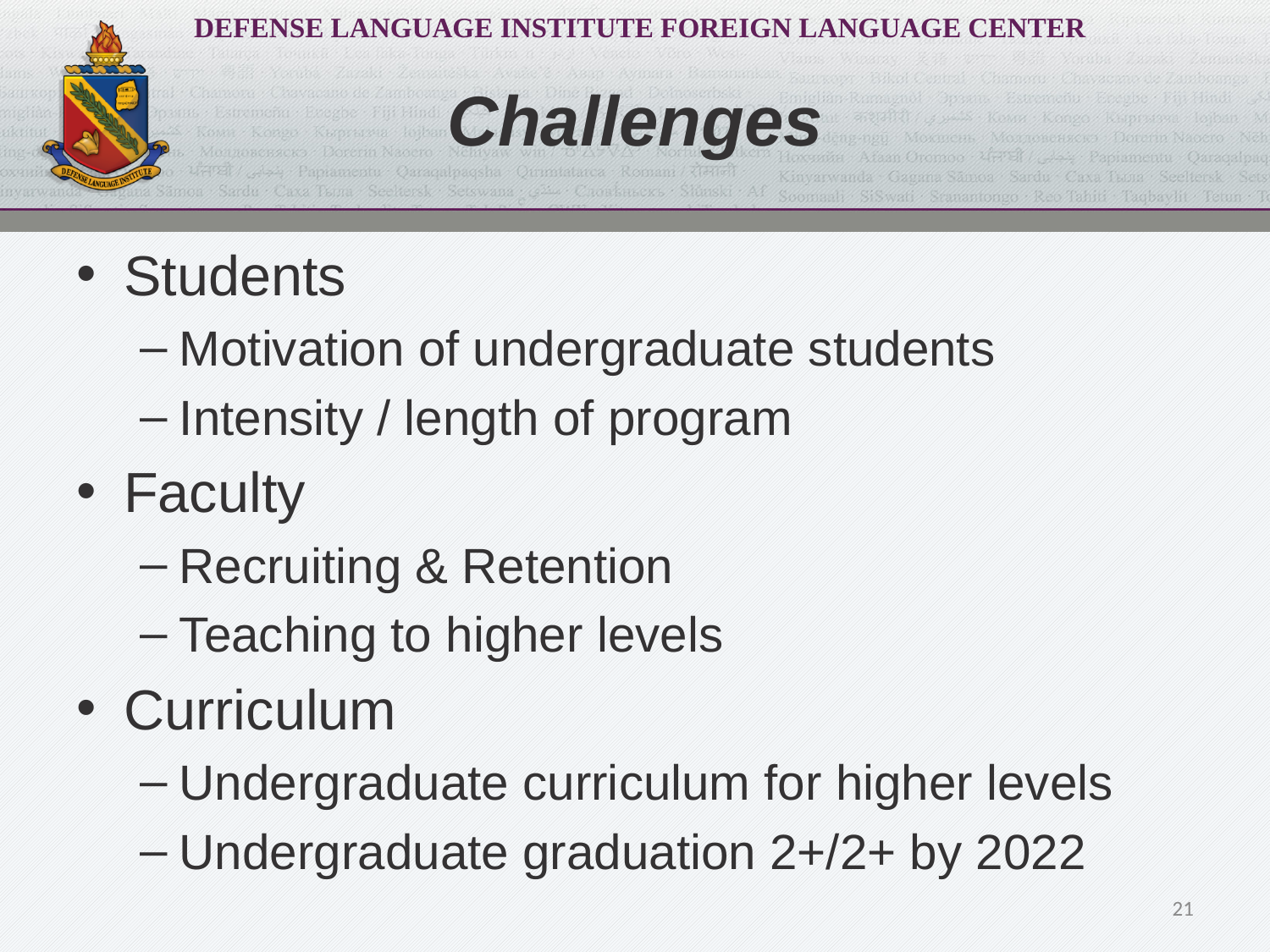

# Challenges
Students
Motivation of undergraduate students
Intensity / length of program
Faculty
Recruiting & Retention
Teaching to higher levels
Curriculum
Undergraduate curriculum for higher levels
Undergraduate graduation 2+/2+ by 2022

21